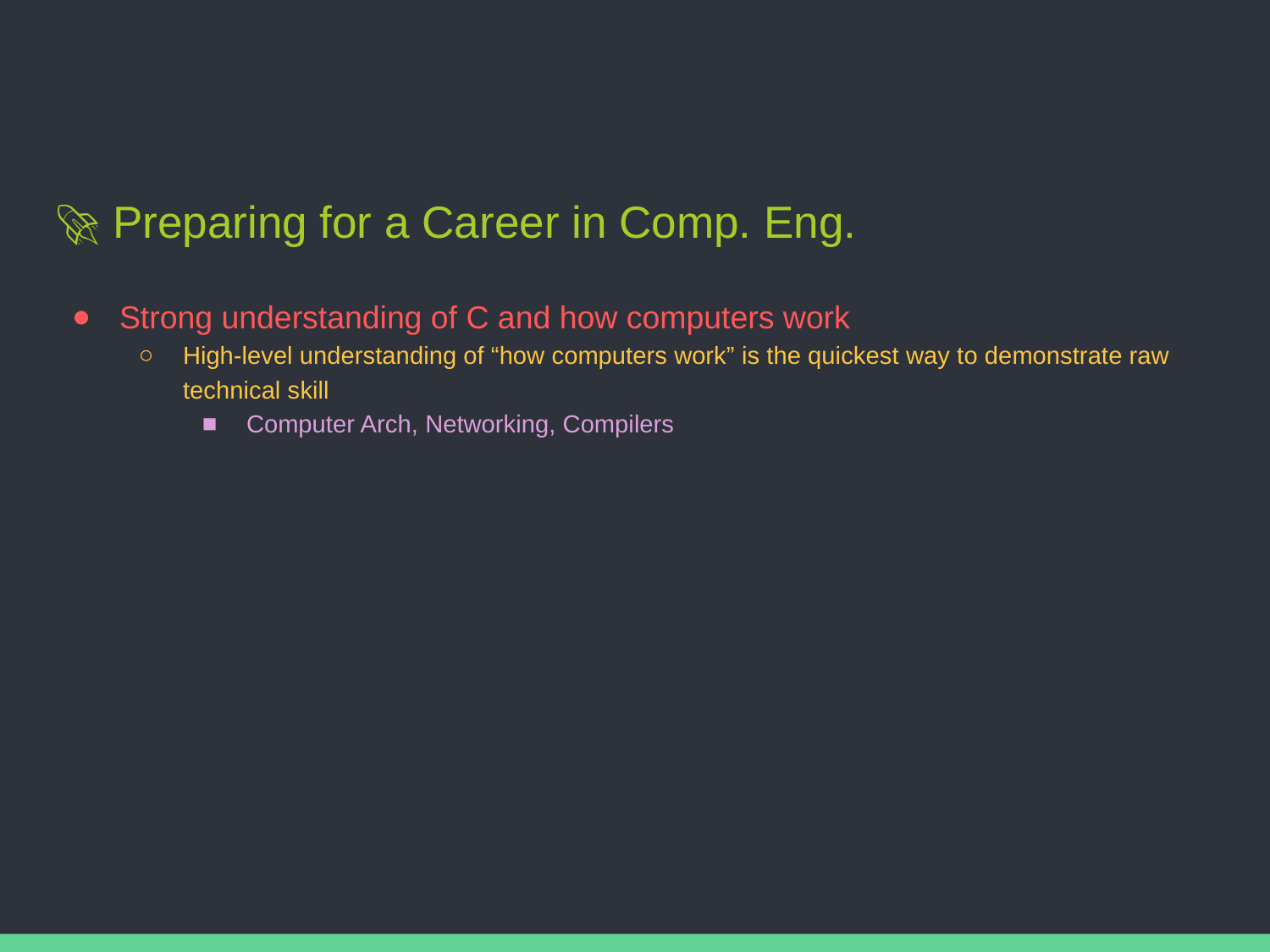

# 🚀 Preparing for a Career in Comp. Eng.
Strong understanding of C and how computers work
High-level understanding of “how computers work” is the quickest way to demonstrate raw technical skill
Computer Arch, Networking, Compilers